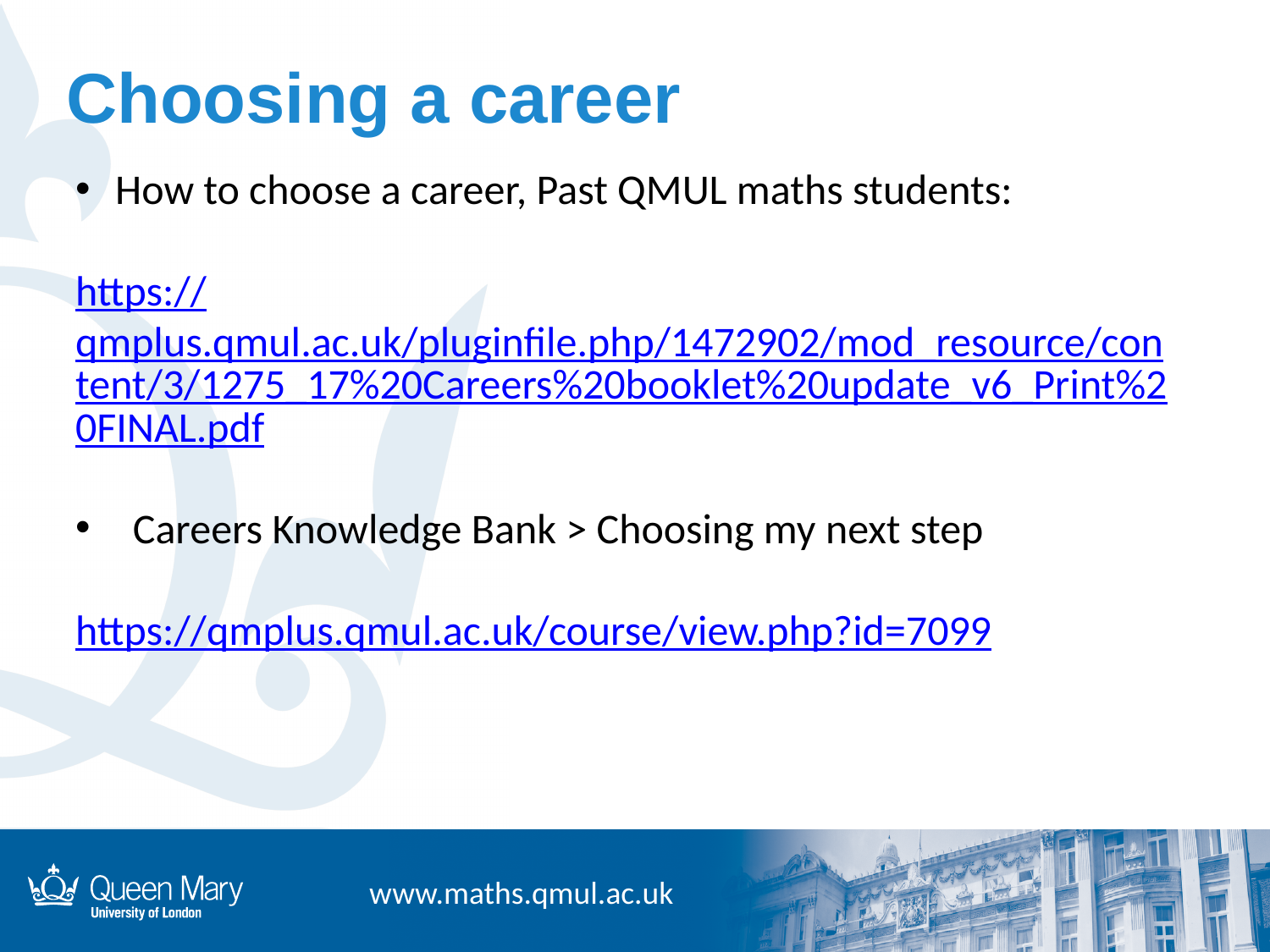

Choosing a career

How to choose a career, Past QMUL maths students:

https://qmplus.qmul.ac.uk/pluginfile.php/1472902/mod_resource/content/3/1275_17%20Careers%20booklet%20update_v6_Print%20FINAL.pdf

 Careers Knowledge Bank > Choosing my next step

https://qmplus.qmul.ac.uk/course/view.php?id=7099